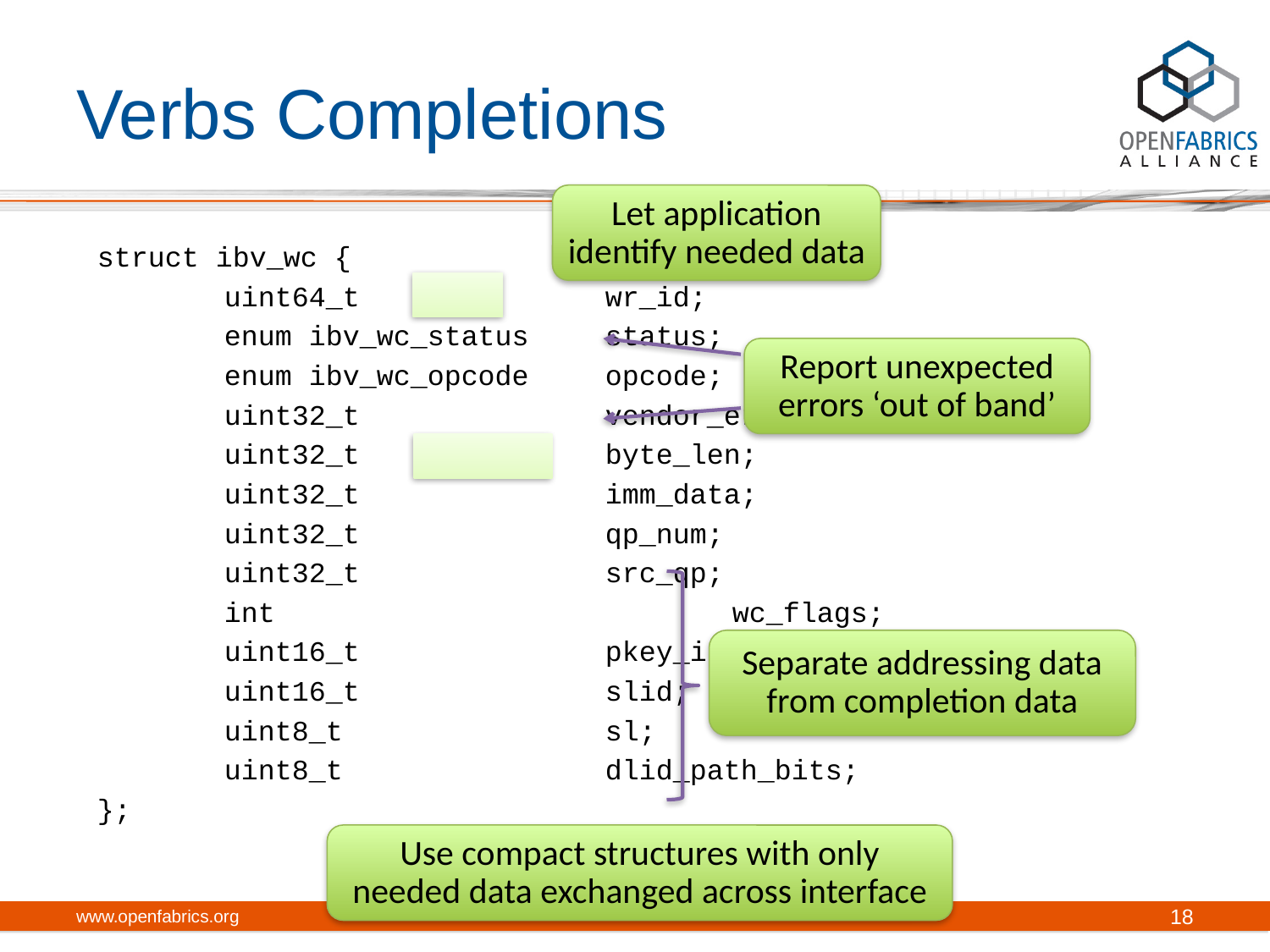

# Verbs Completions

Let application identify needed data
struct ibv_wc {
	uint64_t		wr_id;
	enum ibv_wc_status	status;
	enum ibv_wc_opcode	opcode;
	uint32_t		vendor_err;
	uint32_t		byte_len;
	uint32_t		imm_data;
	uint32_t		qp_num;
	uint32_t		src_qp;
	int				wc_flags;
	uint16_t		pkey_index;
	uint16_t		slid;
	uint8_t			sl;
	uint8_t			dlid_path_bits;
};

Report unexpected errors ‘out of band’

Separate addressing data from completion data

Use compact structures with only needed data exchanged across interface
www.openfabrics.org
18